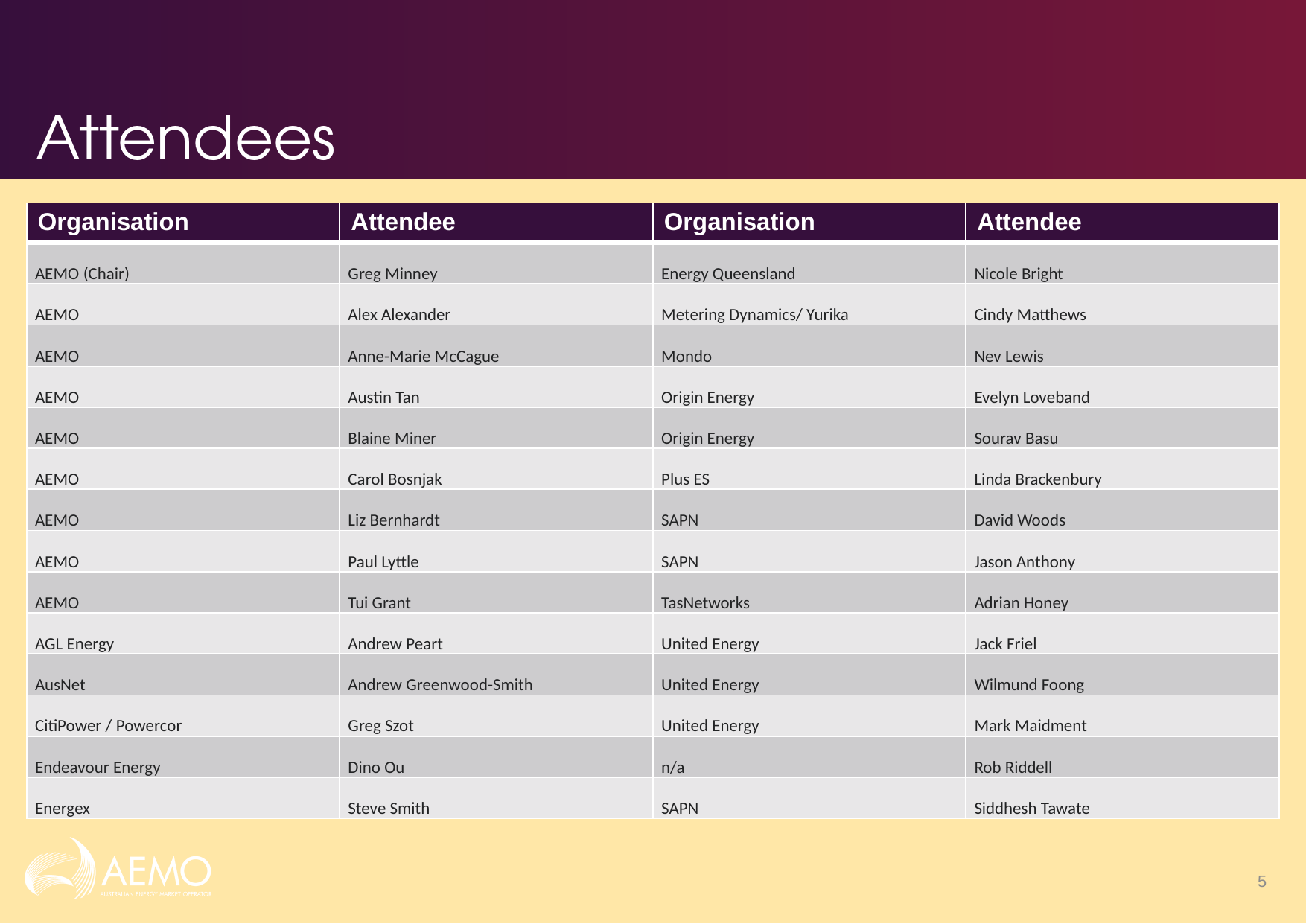

# Attendees
| Organisation | Attendee | Organisation | Attendee |
| --- | --- | --- | --- |
| AEMO (Chair) | Greg Minney | Energy Queensland | Nicole Bright |
| AEMO | Alex Alexander | Metering Dynamics/ Yurika | Cindy Matthews |
| AEMO | Anne-Marie McCague | Mondo | Nev Lewis |
| AEMO | Austin Tan | Origin Energy | Evelyn Loveband |
| AEMO | Blaine Miner | Origin Energy | Sourav Basu |
| AEMO | Carol Bosnjak | Plus ES | Linda Brackenbury |
| AEMO | Liz Bernhardt | SAPN | David Woods |
| AEMO | Paul Lyttle | SAPN | Jason Anthony |
| AEMO | Tui Grant | TasNetworks | Adrian Honey |
| AGL Energy | Andrew Peart | United Energy | Jack Friel |
| AusNet | Andrew Greenwood-Smith | United Energy | Wilmund Foong |
| CitiPower / Powercor | Greg Szot | United Energy | Mark Maidment |
| Endeavour Energy | Dino Ou | n/a | Rob Riddell |
| Energex | Steve Smith | SAPN | Siddhesh Tawate |
5